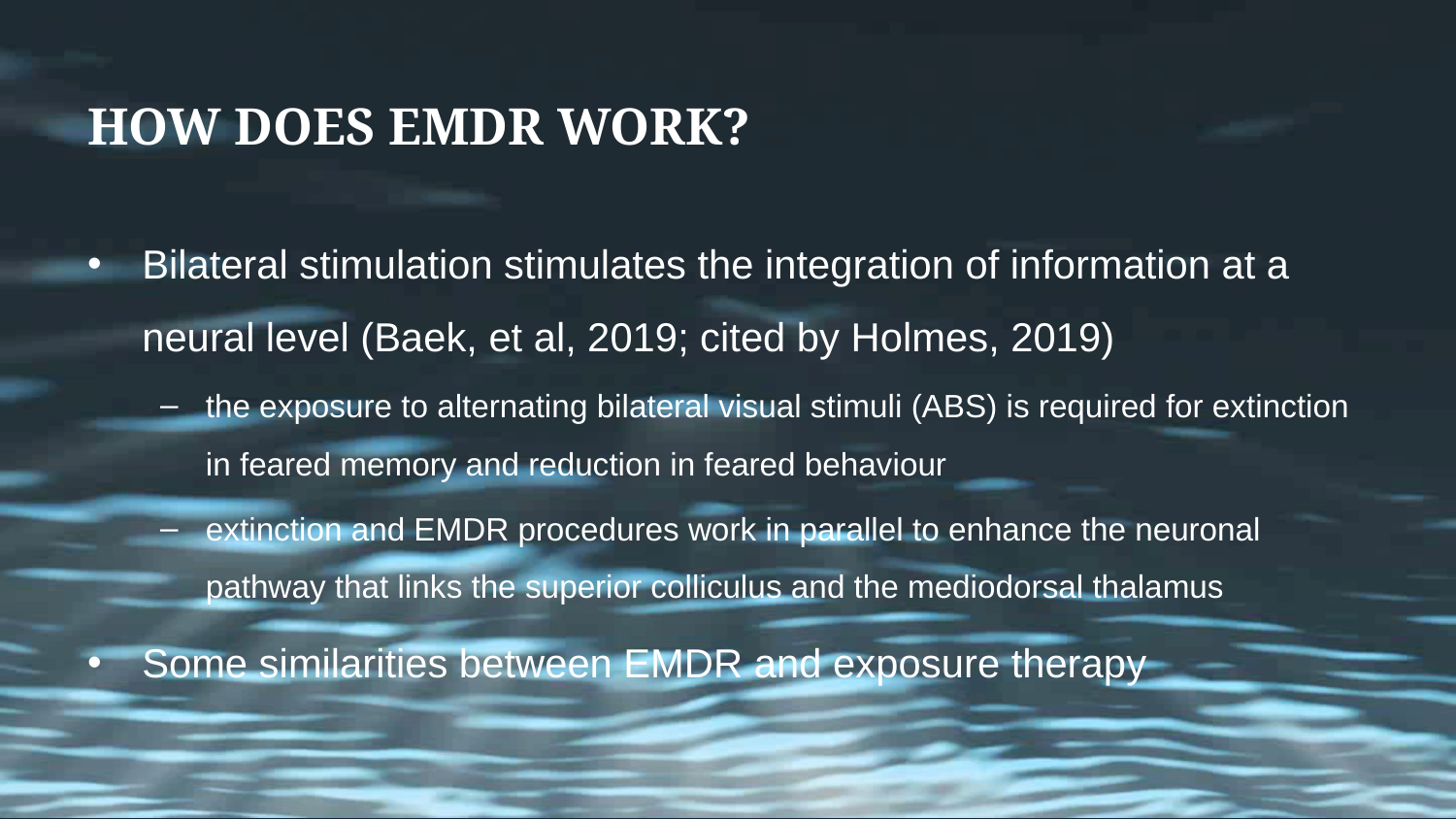

# How does EMDR work?
Bilateral stimulation stimulates the integration of information at a neural level (Baek, et al, 2019; cited by Holmes, 2019)
the exposure to alternating bilateral visual stimuli (ABS) is required for extinction in feared memory and reduction in feared behaviour
extinction and EMDR procedures work in parallel to enhance the neuronal pathway that links the superior colliculus and the mediodorsal thalamus
Some similarities between EMDR and exposure therapy